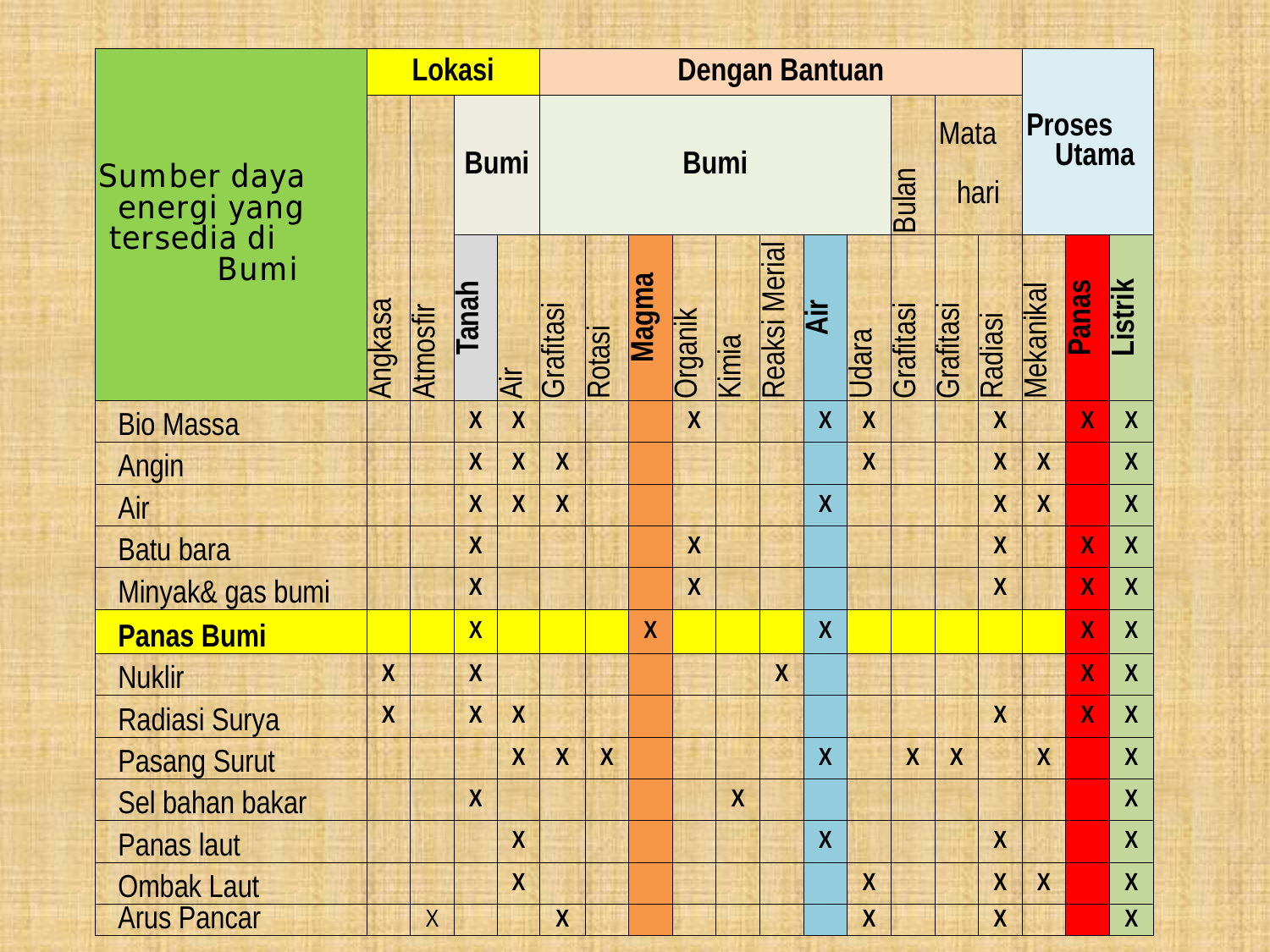

| Sumber daya energi yang tersedia di Bumi | Lokasi |  |  |  | Dengan Bantuan |  |  |  |  |  |  |  |  |  |  | Proses Utama |  |  |
| --- | --- | --- | --- | --- | --- | --- | --- | --- | --- | --- | --- | --- | --- | --- | --- | --- | --- | --- |
|  | Angkasa | Atmosfir | Bumi |  | Bumi |  |  |  |  |  |  |  | Bulan | Mata hari |  |  |  |  |
|  |  |  | Tanah | Air | Grafitasi | Rotasi | Magma | Organik | Kimia | Reaksi Merial | Air | Udara | Grafitasi | Grafitasi | Radiasi | Mekanikal | Panas | Listrik |
| Bio Massa |  |  | Χ | Χ |  |  |  | Χ |  |  | Χ | Χ |  |  | Χ |  | Χ | Χ |
| Angin |  |  | Χ | Χ | Χ |  |  |  |  |  |  | Χ |  |  | Χ | Χ |  | Χ |
| Air |  |  | Χ | Χ | Χ |  |  |  |  |  | Χ |  |  |  | Χ | Χ |  | Χ |
| Batu bara |  |  | Χ |  |  |  |  | Χ |  |  |  |  |  |  | Χ |  | Χ | Χ |
| Minyak& gas bumi |  |  | Χ |  |  |  |  | Χ |  |  |  |  |  |  | Χ |  | Χ | Χ |
| Panas Bumi |  |  | Χ |  |  |  | Χ |  |  |  | Χ |  |  |  |  |  | Χ | Χ |
| Nuklir | Χ |  | Χ |  |  |  |  |  |  | Χ |  |  |  |  |  |  | Χ | Χ |
| Radiasi Surya | Χ |  | Χ | Χ |  |  |  |  |  |  |  |  |  |  | Χ |  | Χ | Χ |
| Pasang Surut |  |  |  | Χ | Χ | Χ |  |  |  |  | Χ |  | Χ | Χ |  | Χ |  | Χ |
| Sel bahan bakar |  |  | Χ |  |  |  |  |  | Χ |  |  |  |  |  |  |  |  | Χ |
| Panas laut |  |  |  | Χ |  |  |  |  |  |  | Χ |  |  |  | Χ |  |  | Χ |
| Ombak Laut |  |  |  | Χ |  |  |  |  |  |  |  | Χ |  |  | Χ | Χ |  | Χ |
| Arus Pancar |  | Χ |  |  | Χ |  |  |  |  |  |  | Χ |  |  | Χ |  |  | Χ |